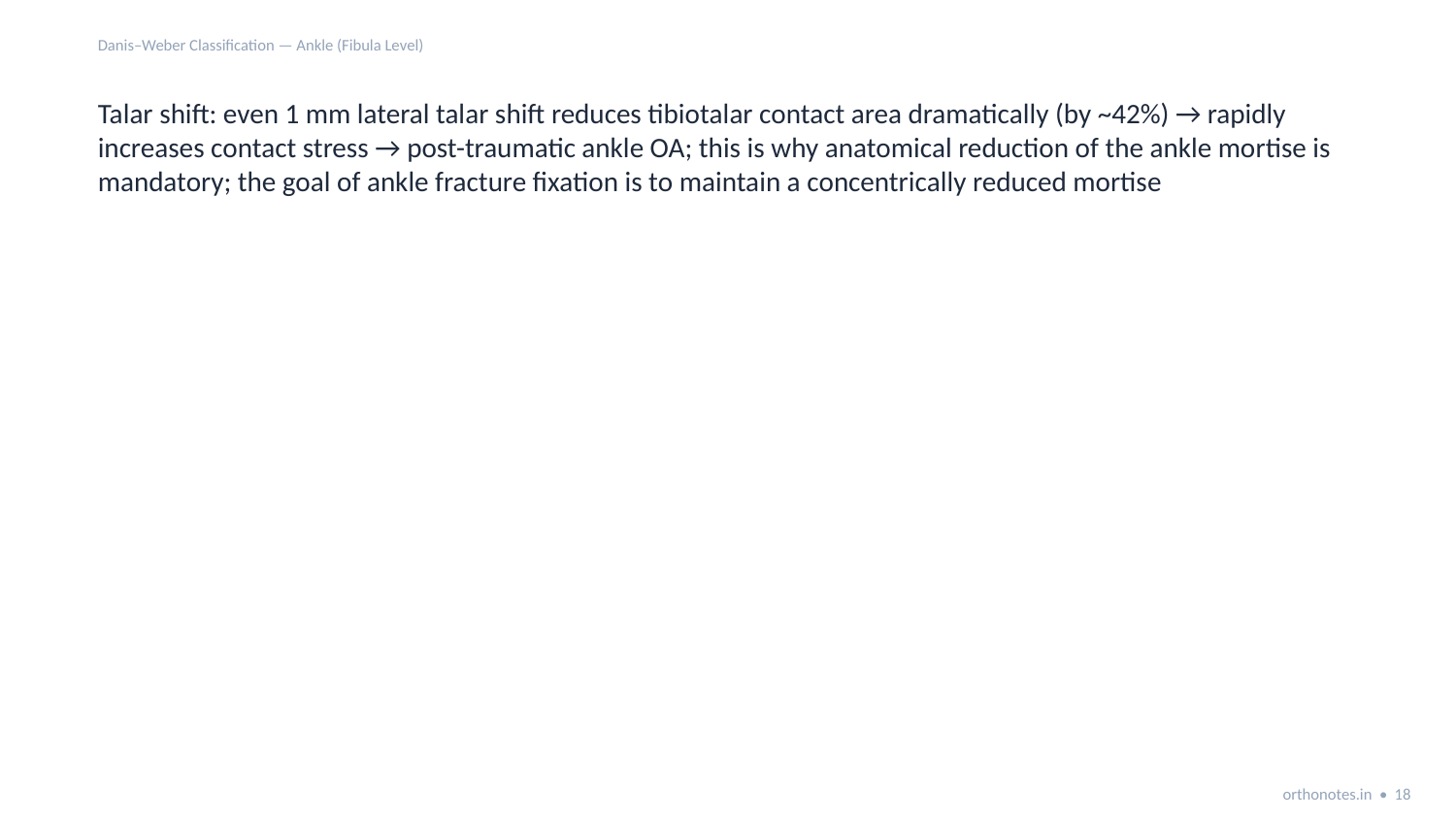

Danis–Weber Classification — Ankle (Fibula Level)
Talar shift: even 1 mm lateral talar shift reduces tibiotalar contact area dramatically (by ~42%) → rapidly increases contact stress → post-traumatic ankle OA; this is why anatomical reduction of the ankle mortise is mandatory; the goal of ankle fracture fixation is to maintain a concentrically reduced mortise
orthonotes.in  •  18